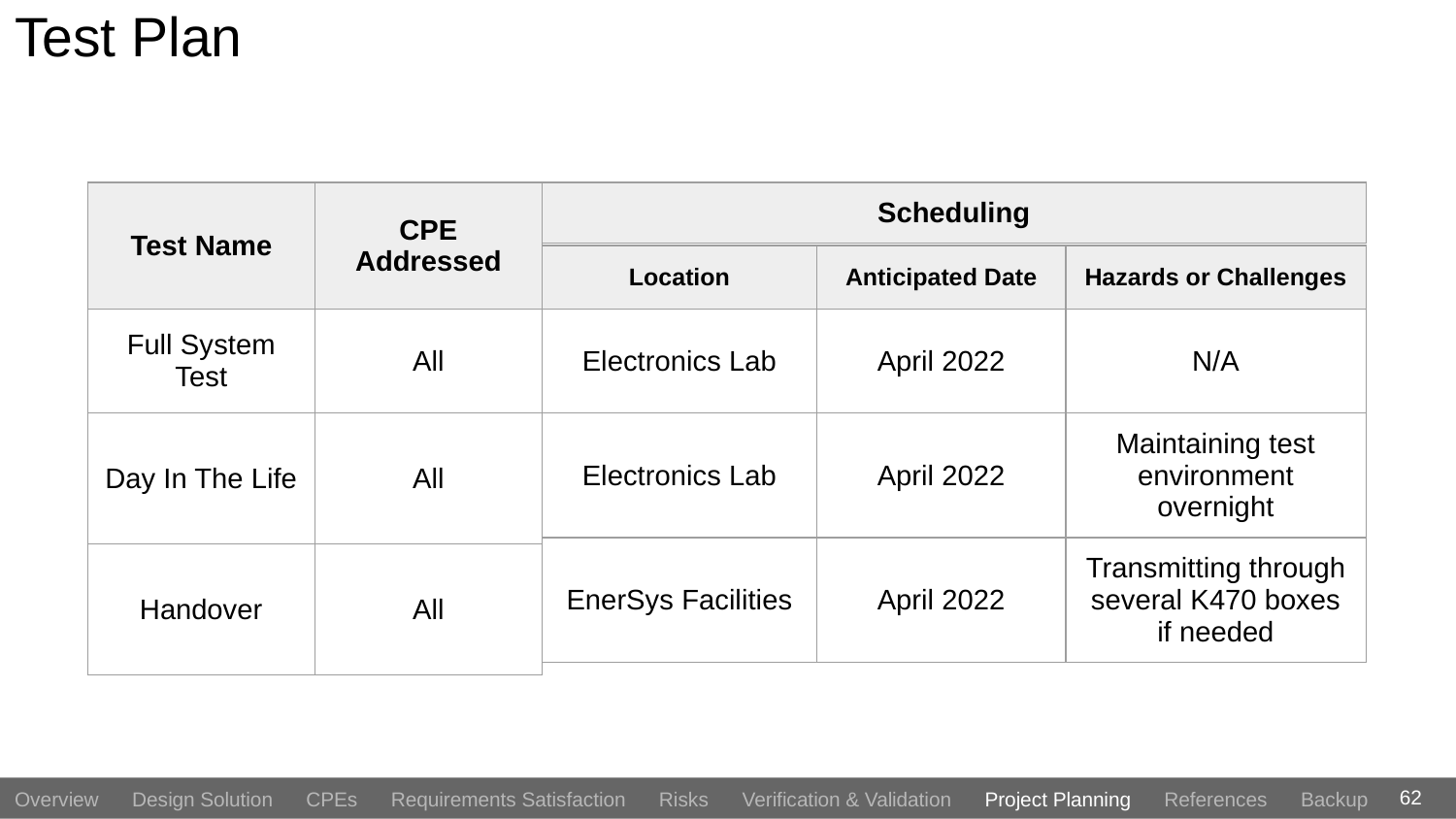

# Test Plan
| Test Name | CPE Addressed |
| --- | --- |
| Full System Test | All |
| Day In The Life | All |
| Handover | All |
| Scheduling |
| --- |
| Location | Anticipated Date | Hazards or Challenges |
| --- | --- | --- |
| Electronics Lab | April 2022 | N/A |
| Electronics Lab | April 2022 | Maintaining test environment overnight |
| EnerSys Facilities | April 2022 | Transmitting through several K470 boxes if needed |
62
Overview      Design Solution      CPEs      Requirements Satisfaction      Risks      Verification & Validation      Project Planning      References      Backup